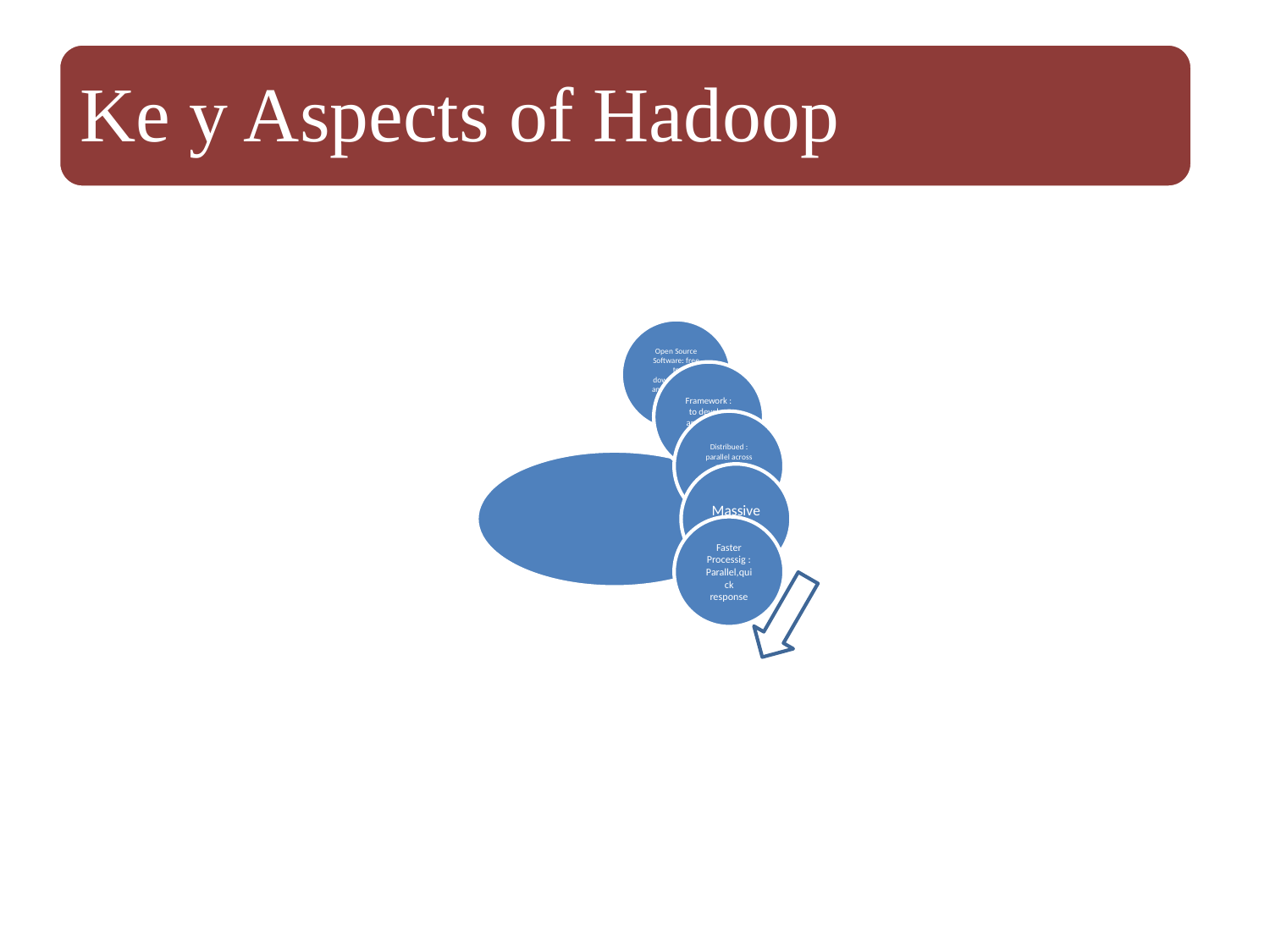

Ke y Aspects of Hadoop
Open Source Software: free to download,use and contribute to
Framework : to develop and execute applicatio
Distribued : parallel across multiple conneced nodes
Massive Storage
Faster Processig : Parallel,quick response